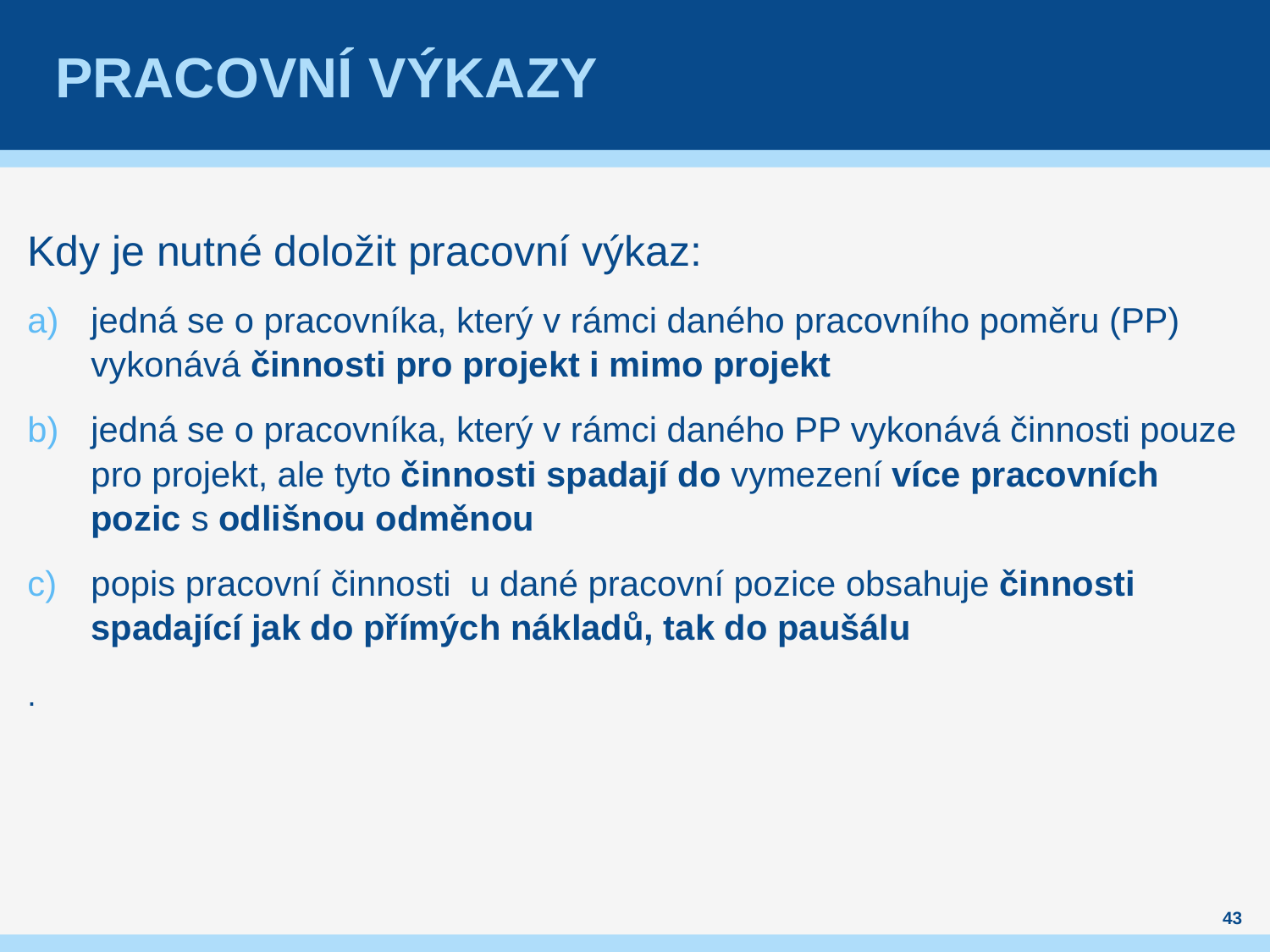

# Pracovní výkazy
Kdy je nutné doložit pracovní výkaz:
jedná se o pracovníka, který v rámci daného pracovního poměru (PP) vykonává činnosti pro projekt i mimo projekt
jedná se o pracovníka, který v rámci daného PP vykonává činnosti pouze pro projekt, ale tyto činnosti spadají do vymezení více pracovních pozic s odlišnou odměnou
popis pracovní činnosti  u dané pracovní pozice obsahuje činnosti spadající jak do přímých nákladů, tak do paušálu
.

43